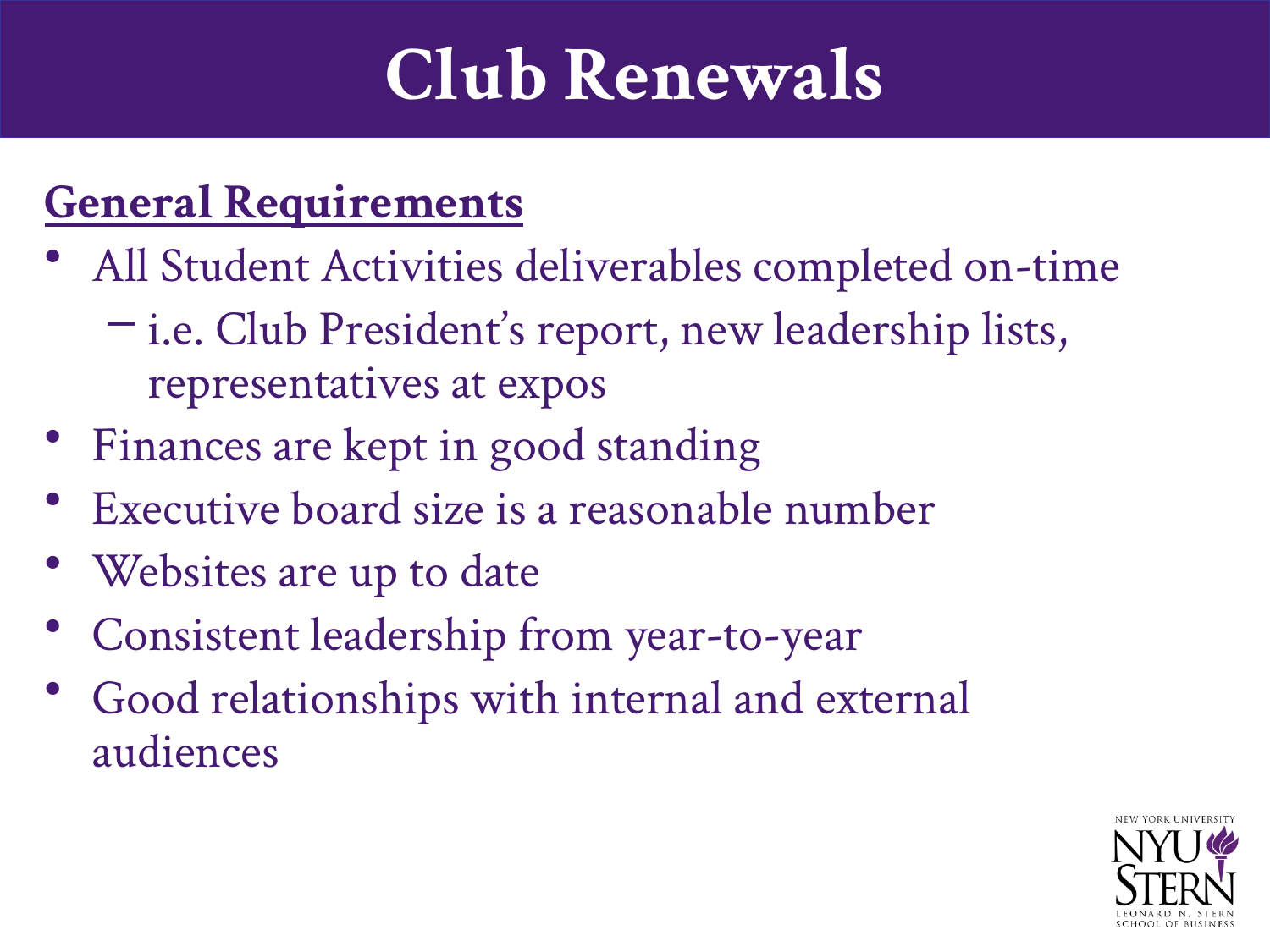

# Club Renewals
General Requirements
All Student Activities deliverables completed on-time
i.e. Club President’s report, new leadership lists, representatives at expos
Finances are kept in good standing
Executive board size is a reasonable number
Websites are up to date
Consistent leadership from year-to-year
Good relationships with internal and external audiences